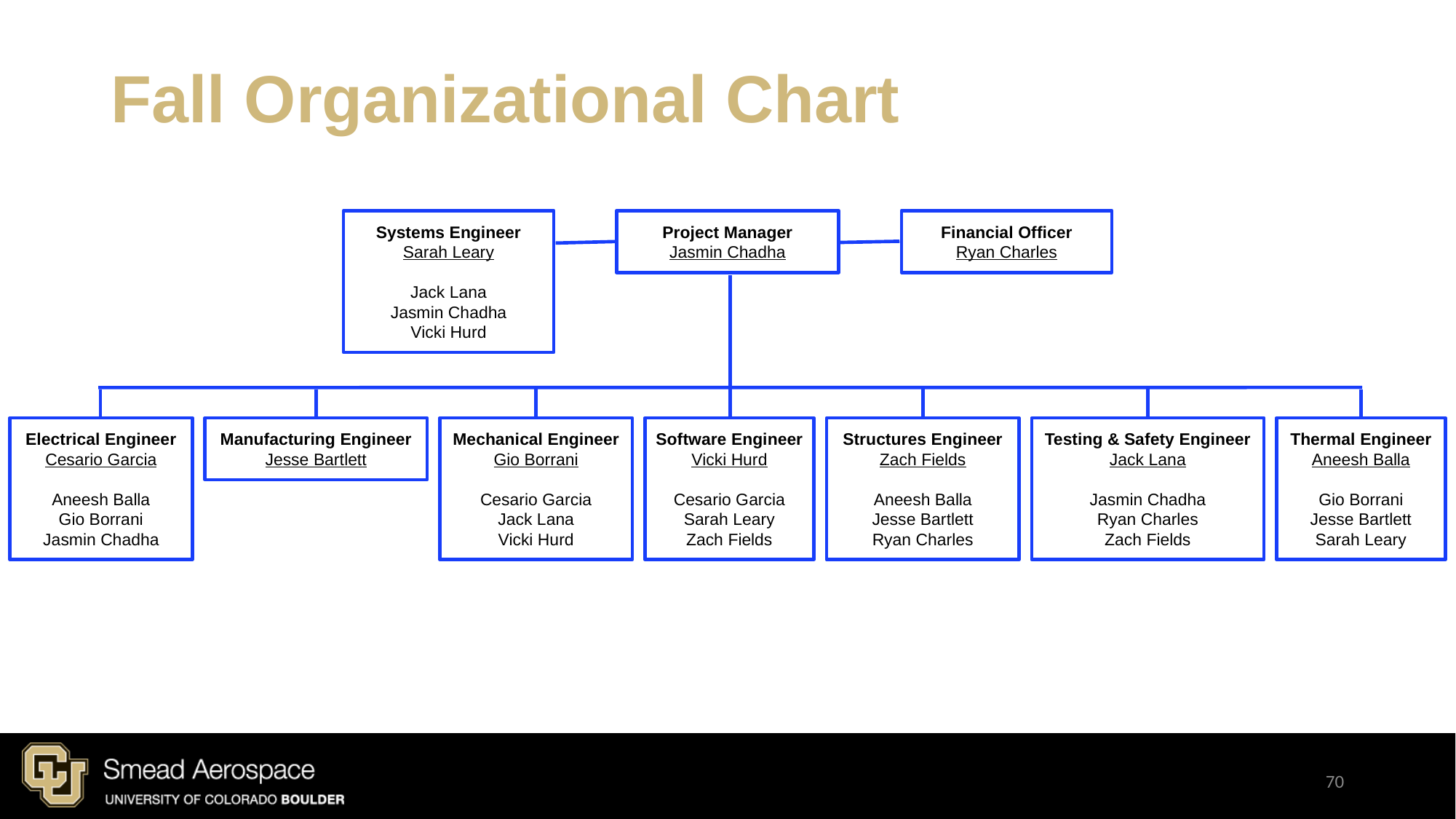

# Fall Organizational Chart
Systems Engineer
Sarah Leary

Jack Lana
Jasmin Chadha
Vicki Hurd
Project Manager
Jasmin Chadha
Financial Officer
Ryan Charles
Electrical Engineer
Cesario Garcia

Aneesh Balla
Gio Borrani
Jasmin Chadha
Manufacturing Engineer
Jesse Bartlett
Mechanical Engineer
Gio Borrani

Cesario Garcia
Jack Lana
Vicki Hurd
Software Engineer
Vicki Hurd

Cesario Garcia
Sarah Leary
Zach Fields
Structures Engineer
Zach Fields

Aneesh Balla
Jesse Bartlett
Ryan Charles
Testing & Safety Engineer
Jack Lana

Jasmin Chadha
Ryan Charles
Zach Fields
Thermal Engineer
Aneesh Balla

Gio Borrani
Jesse Bartlett
Sarah Leary
70